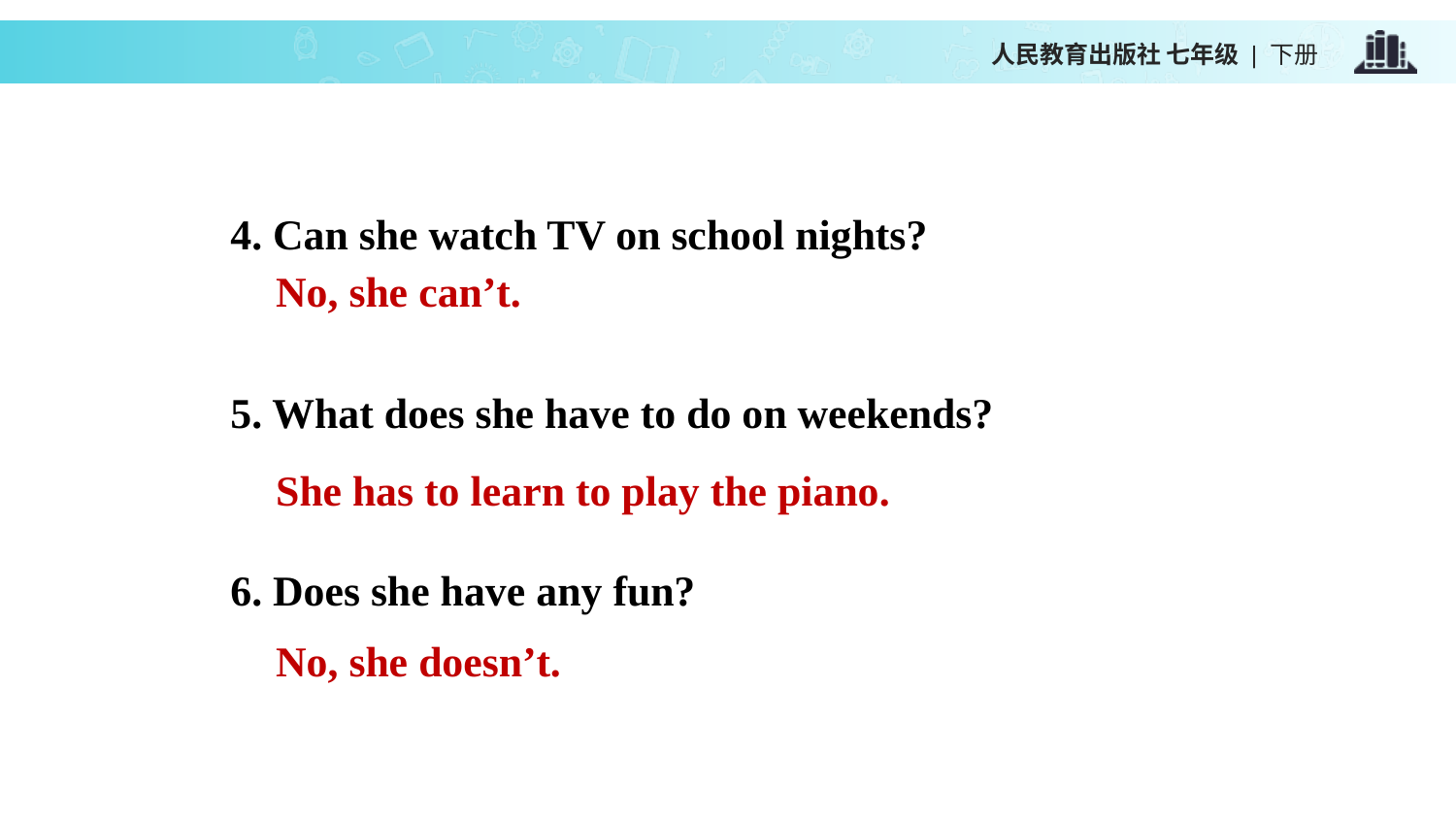

4. Can she watch TV on school nights?

5. What does she have to do on weekends?

6. Does she have any fun?

No, she can’t.
She has to learn to play the piano.
No, she doesn’t.